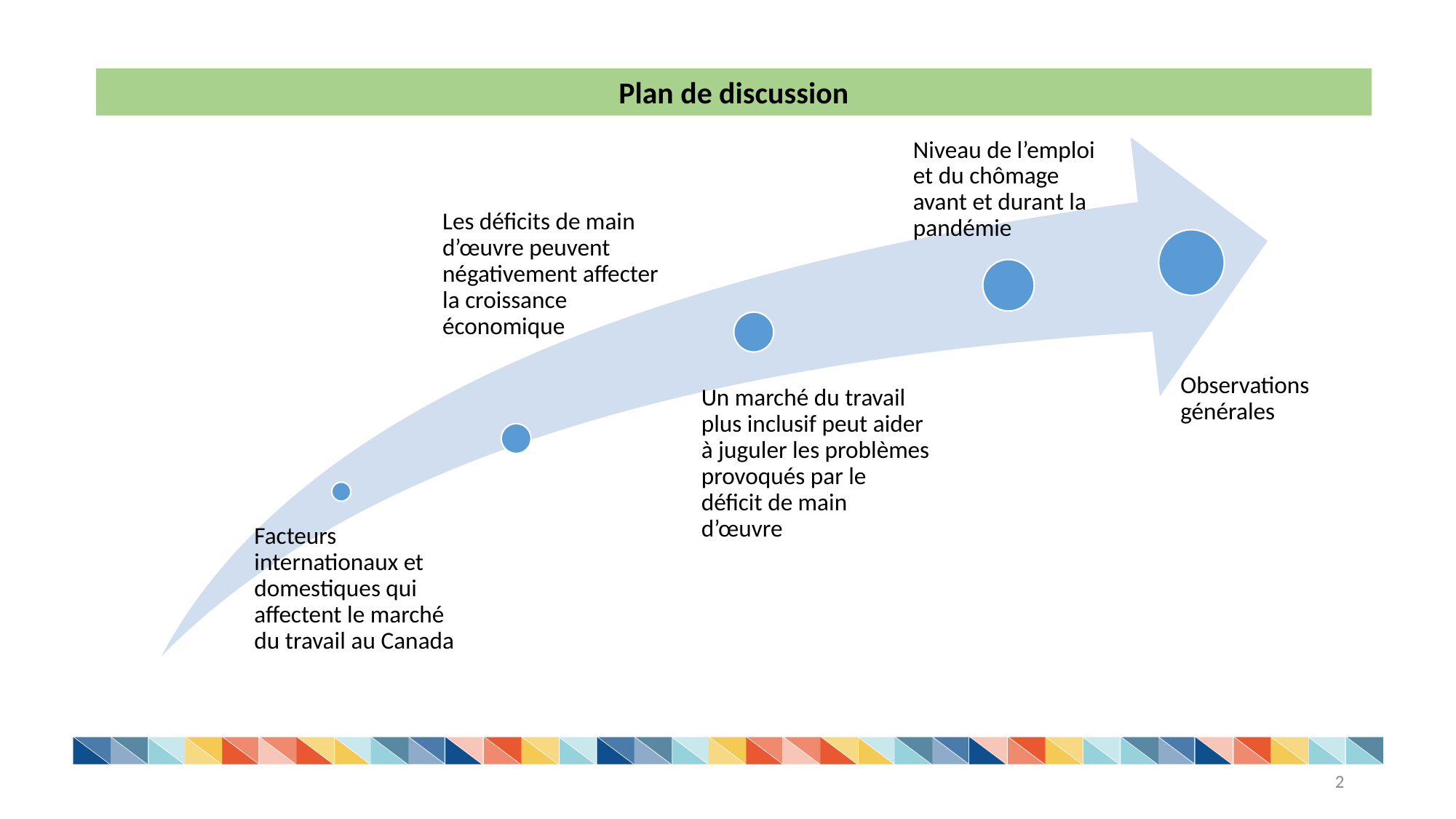

Plan de discussion
Facteurs internationaux et domestiques qui affectent le marché du travail au Canada
Les déficits de main d’œuvre peuvent négativement affecter la croissance économique
Un marché du travail plus inclusif peut aider à juguler les problèmes provoqués par le déficit de main d’œuvre
Niveau de l’emploi et du chômage avant et durant la pandémie
Observations générales
2